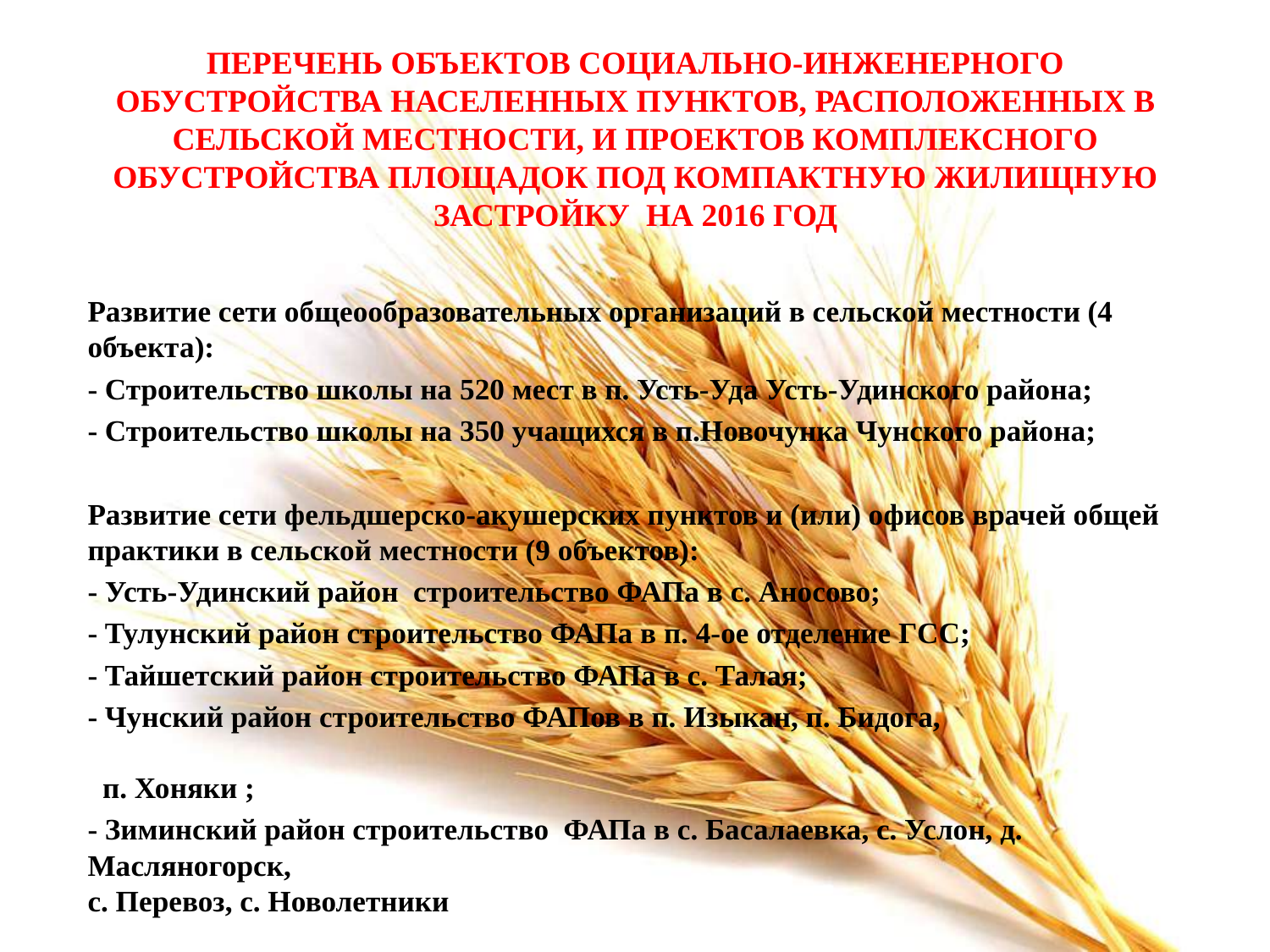

# Перечень объектов социально-инженерного обустройства населенных пунктов, расположенных в сельской местности, и проектов комплексного обустройства площадок под компактную жилищную застройку  на 2016 год
Развитие сети общеообразовательных организаций в сельской местности (4 объекта):
- Строительство школы на 520 мест в п. Усть-Уда Усть-Удинского района;
- Строительство школы на 350 учащихся в п.Новочунка Чунского района;

Развитие сети фельдшерско-акушерских пунктов и (или) офисов врачей общей практики в сельской местности (9 объектов):
- Усть-Удинский район  строительство ФАПа в с. Аносово;
- Тулунский район строительство ФАПа в п. 4-ое отделение ГСС;
- Тайшетский район строительство ФАПа в с. Талая;
- Чунский район строительство ФАПов в п. Изыкан, п. Бидога,
  п. Хоняки ;
- Зиминский район строительство  ФАПа в с. Басалаевка, с. Услон, д. Масляногорск,
с. Перевоз, с. Новолетники